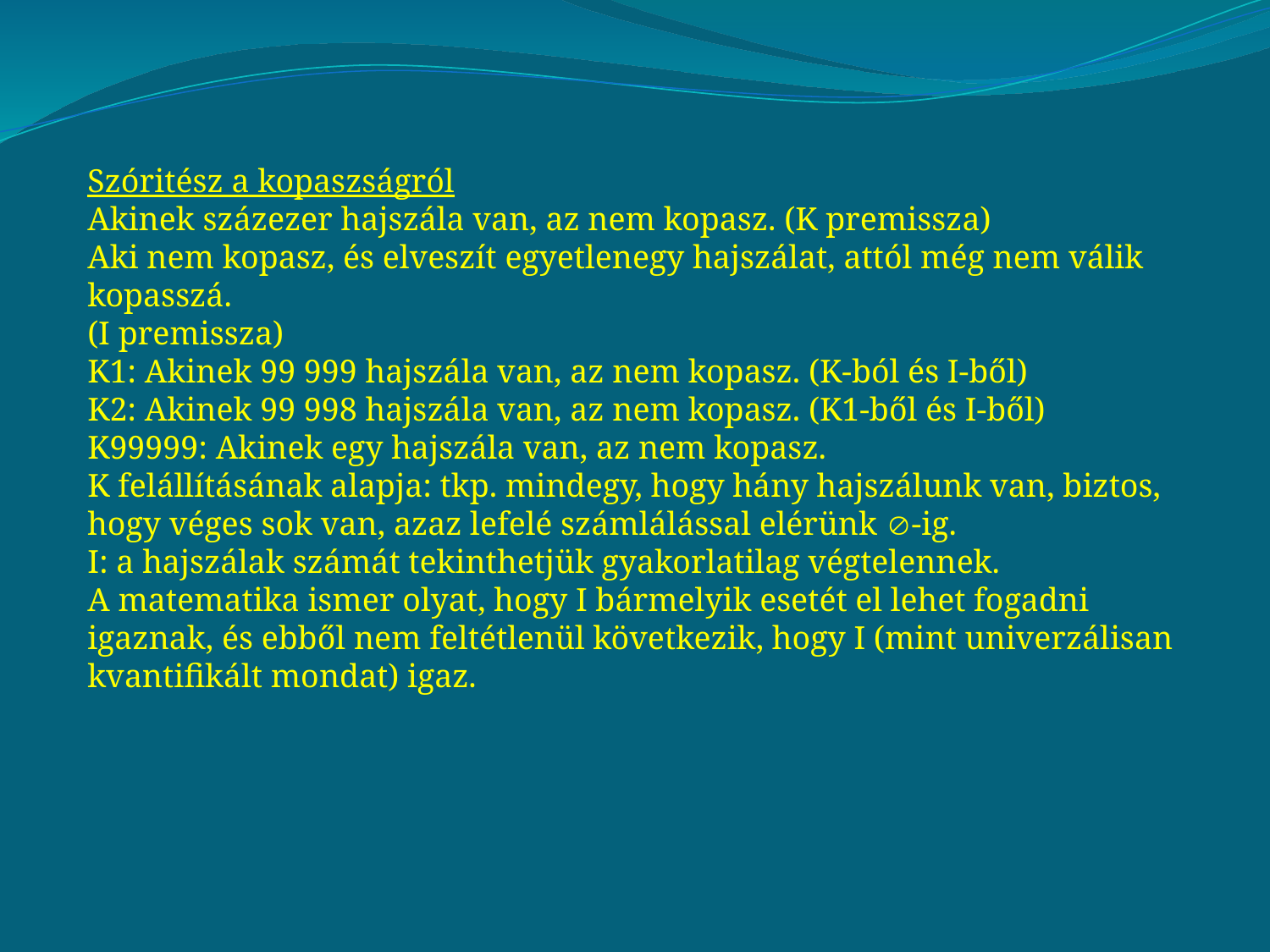

Szóritész a kopaszságról
Akinek százezer hajszála van, az nem kopasz. (K premissza)
Aki nem kopasz, és elveszít egyetlenegy hajszálat, attól még nem válik kopasszá.
(I premissza)
K1: Akinek 99 999 hajszála van, az nem kopasz. (K-ból és I-ből)
K2: Akinek 99 998 hajszála van, az nem kopasz. (K1-ből és I-ből)
K99999: Akinek egy hajszála van, az nem kopasz.
K felállításának alapja: tkp. mindegy, hogy hány hajszálunk van, biztos, hogy véges sok van, azaz lefelé számlálással elérünk ∅-ig.
I: a hajszálak számát tekinthetjük gyakorlatilag végtelennek.
A matematika ismer olyat, hogy I bármelyik esetét el lehet fogadni igaznak, és ebből nem feltétlenül következik, hogy I (mint univerzálisan kvantifikált mondat) igaz.